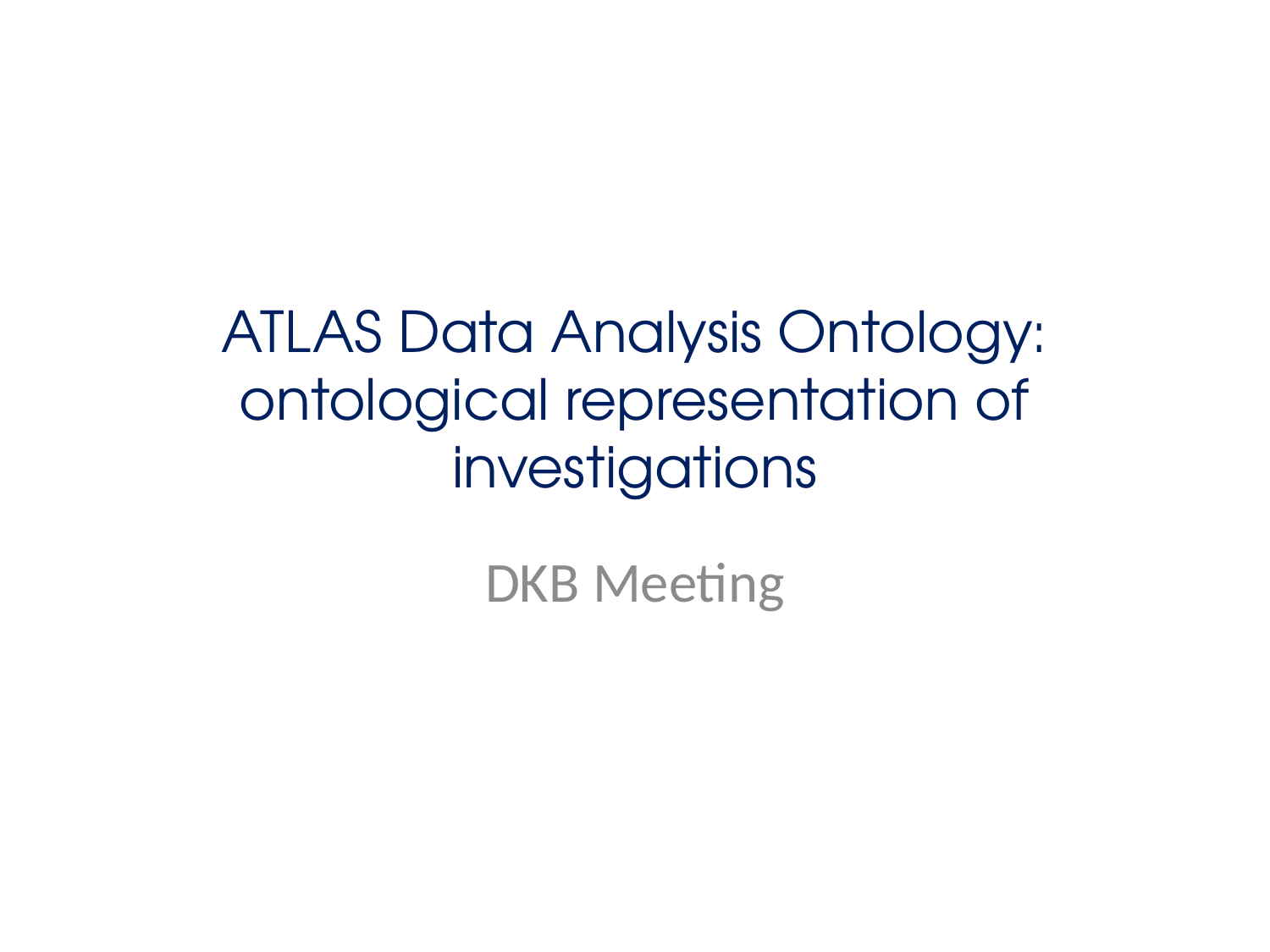

# ATLAS Data Analysis Ontology: ontological representation of investigations
DKB Meeting